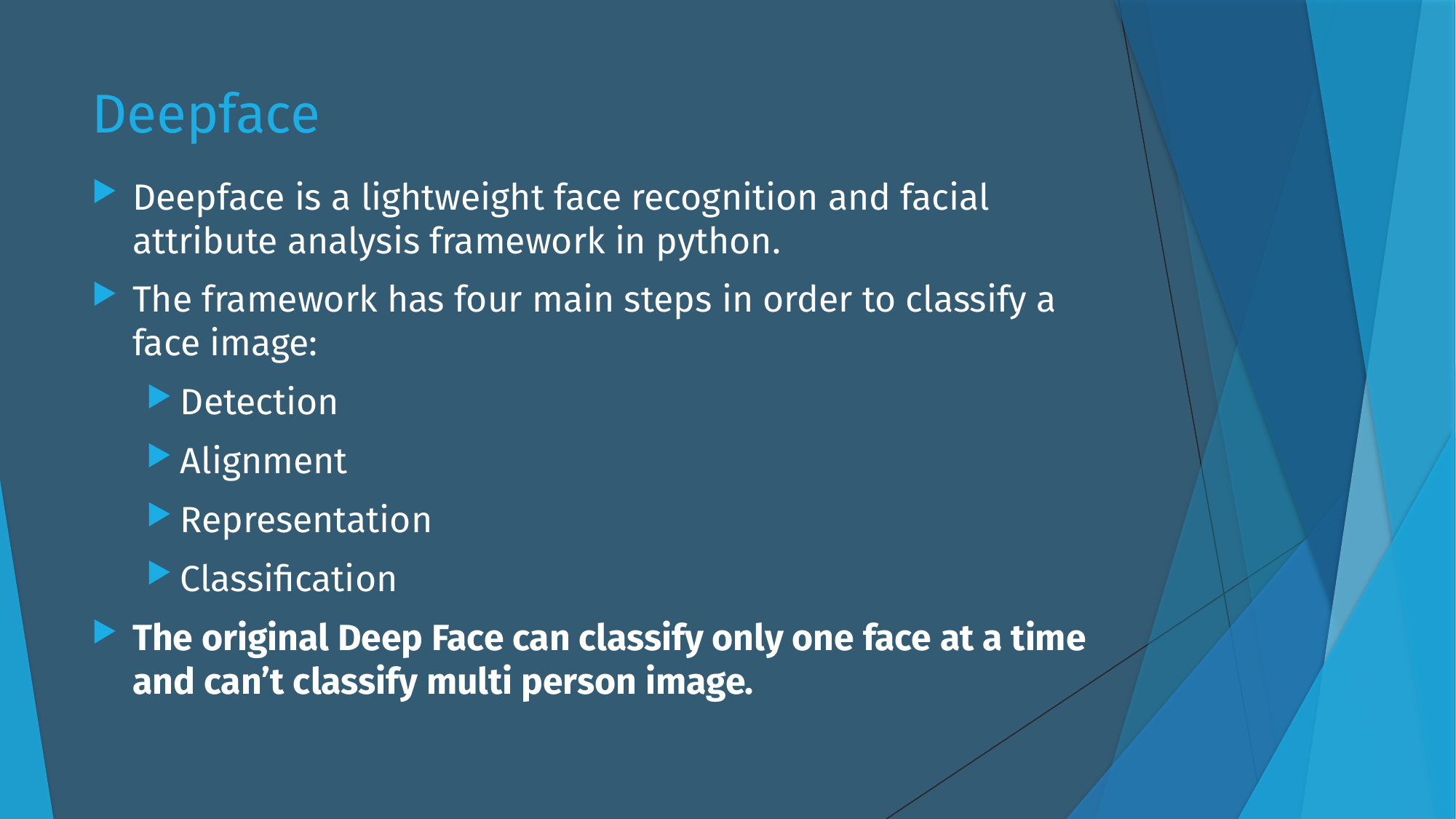

# Deepface
Deepface is a lightweight face recognition and facial attribute analysis framework in python.
The framework has four main steps in order to classify a face image:
Detection
Alignment
Representation
Classification
The original Deep Face can classify only one face at a time and can’t classify multi person image.